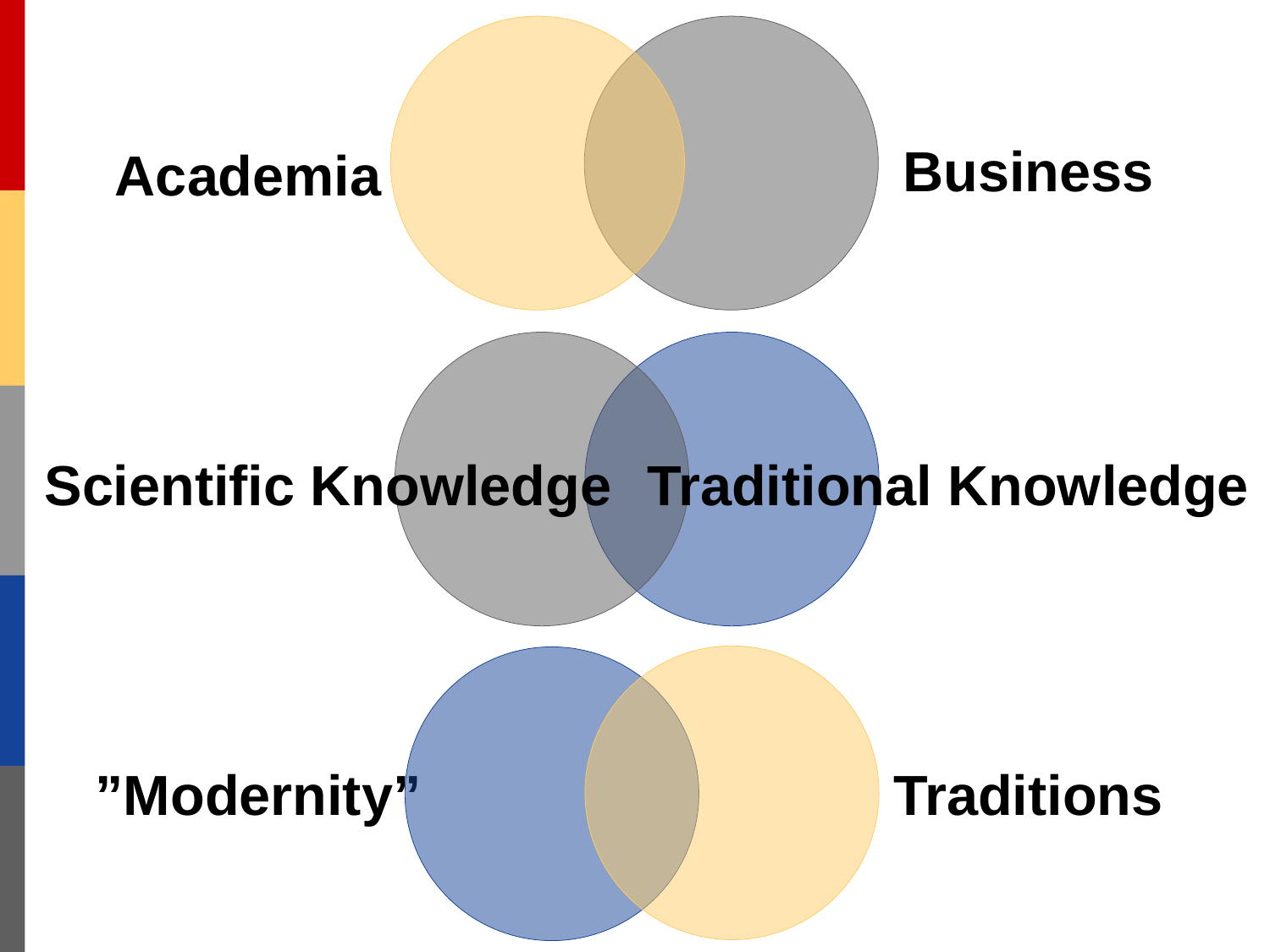

Business
Academia

Scientific Knowledge
Traditional Knowledge

”Modernity”
Traditions